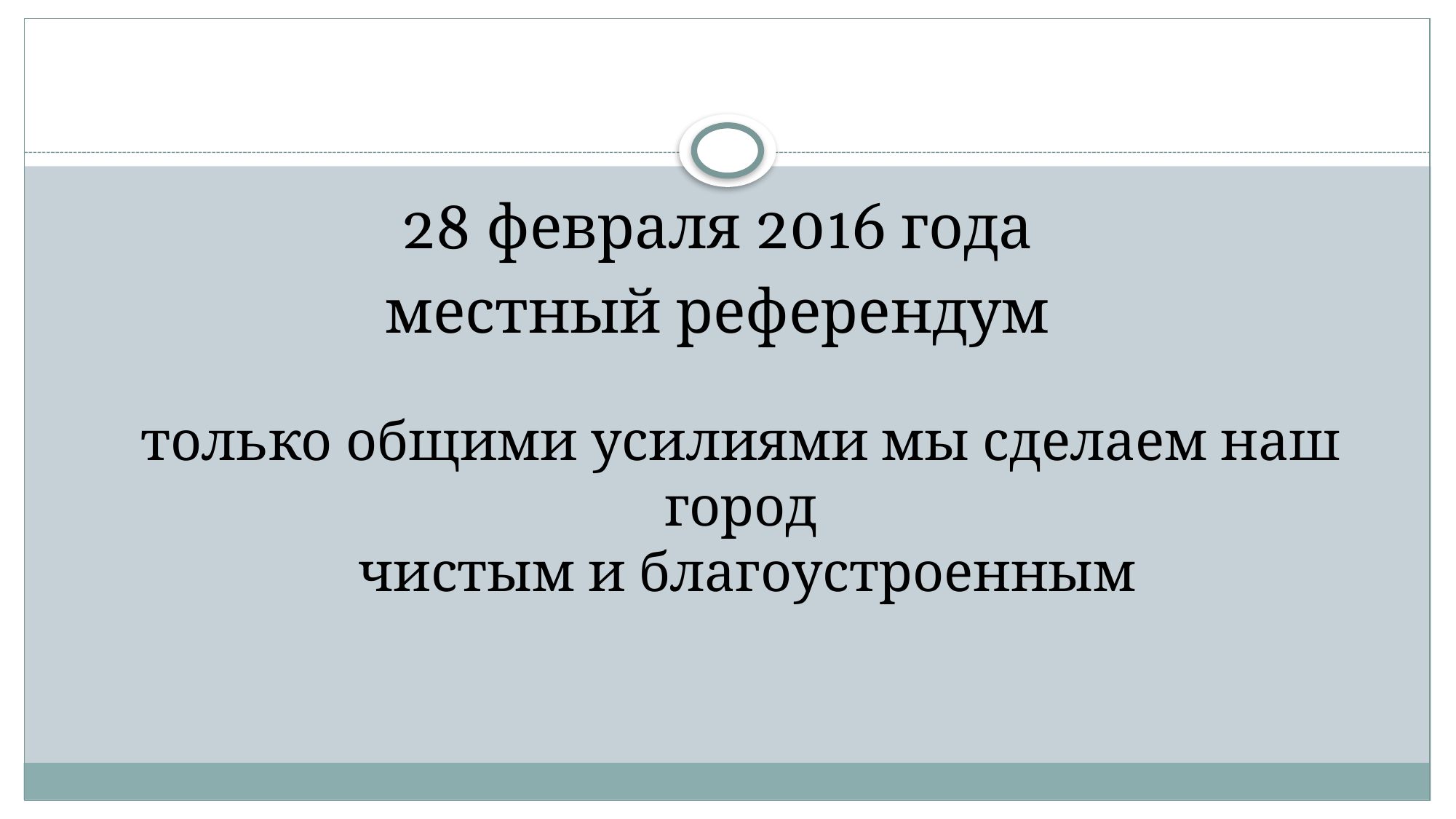

#
28 февраля 2016 года
местный референдум
только общими усилиями мы сделаем наш город
 чистым и благоустроенным